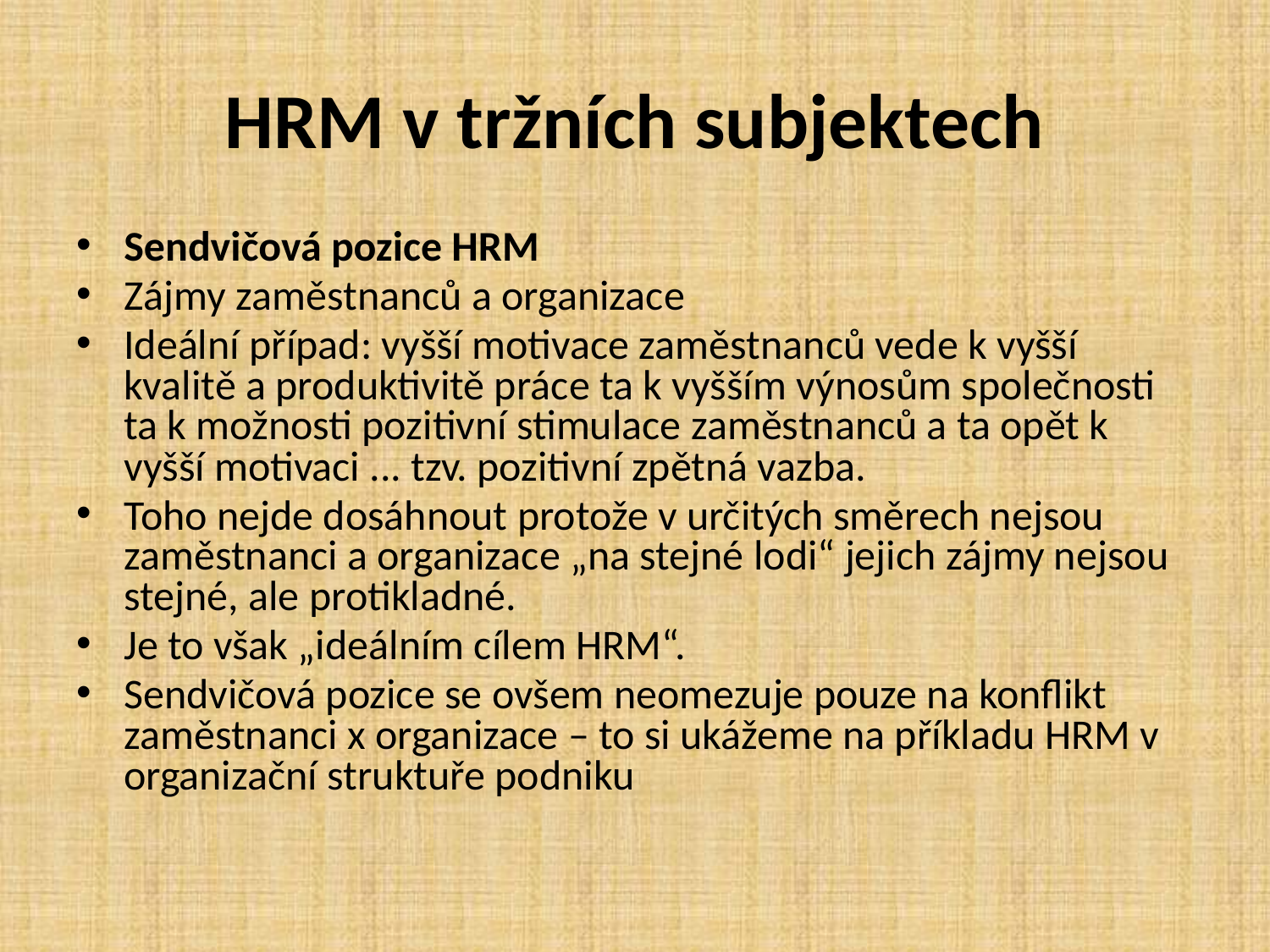

# HRM v tržních subjektech
Sendvičová pozice HRM
Zájmy zaměstnanců a organizace
Ideální případ: vyšší motivace zaměstnanců vede k vyšší kvalitě a produktivitě práce ta k vyšším výnosům společnosti ta k možnosti pozitivní stimulace zaměstnanců a ta opět k vyšší motivaci ... tzv. pozitivní zpětná vazba.
Toho nejde dosáhnout protože v určitých směrech nejsou zaměstnanci a organizace „na stejné lodi“ jejich zájmy nejsou stejné, ale protikladné.
Je to však „ideálním cílem HRM“.
Sendvičová pozice se ovšem neomezuje pouze na konflikt zaměstnanci x organizace – to si ukážeme na příkladu HRM v organizační struktuře podniku